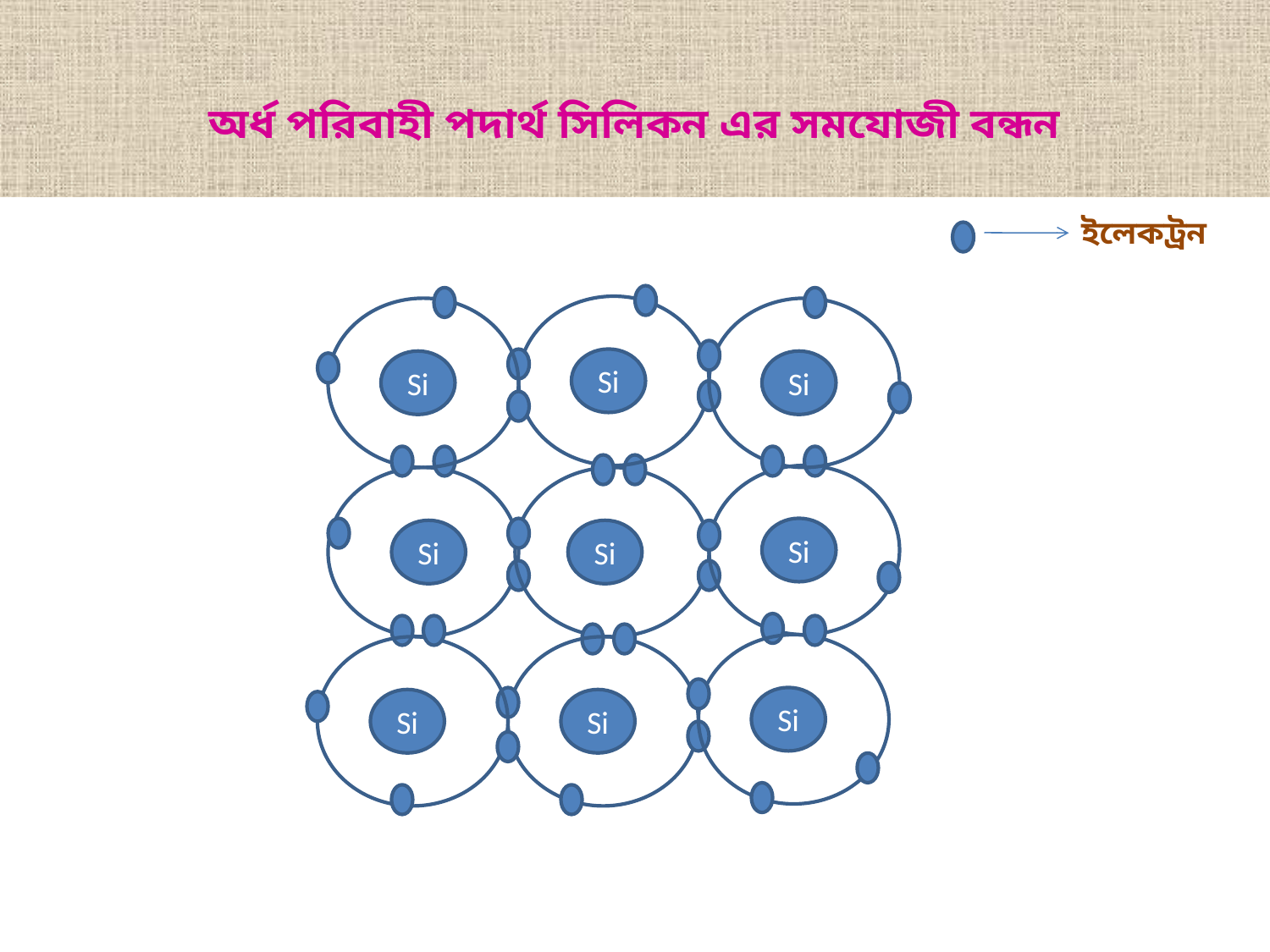

# অর্ধ পরিবাহী পদার্থ সিলিকন এর সমযোজী বন্ধন

ইলেকট্রন

Si
Si
Si

Si
Si
Si

Si
Si
Si